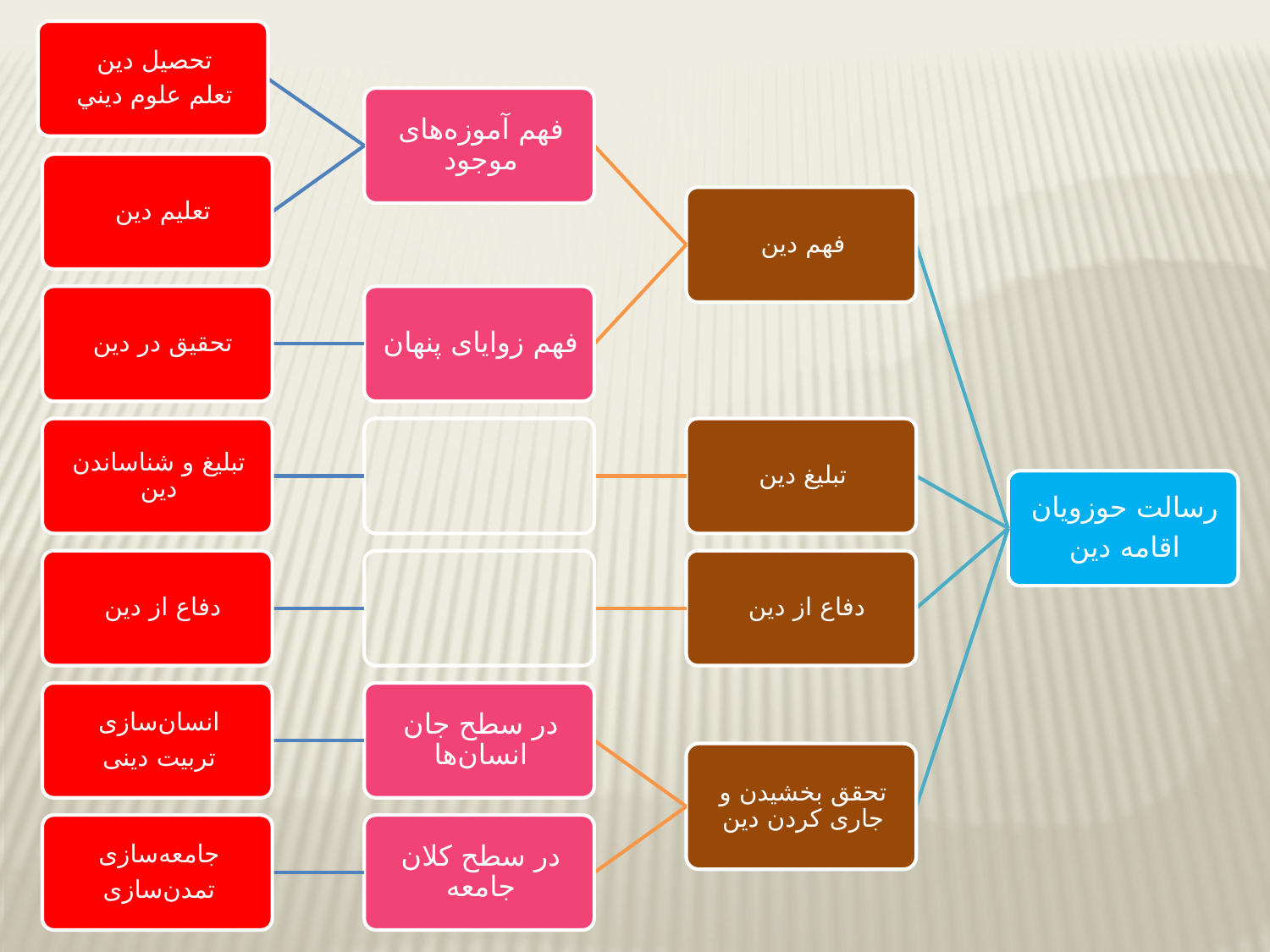

رسالت حوزویان
 اقامه دین

فهم دین

فهم آموزه‌های موجود

تحصیل دين
تعلم علوم ديني

تعلیم دین

فهم زوایای پنهان

تحقیق در دین

تبلیغ دین

تبلیغ و شناساندن دین

دفاع از دین

دفاع از دین

تحقق بخشیدن و جاری کردن دین

در سطح جان انسان‌ها

انسان‌سازی
تربیت دینی

در سطح کلان جامعه

جامعه‌سازی
تمدن‌سازی